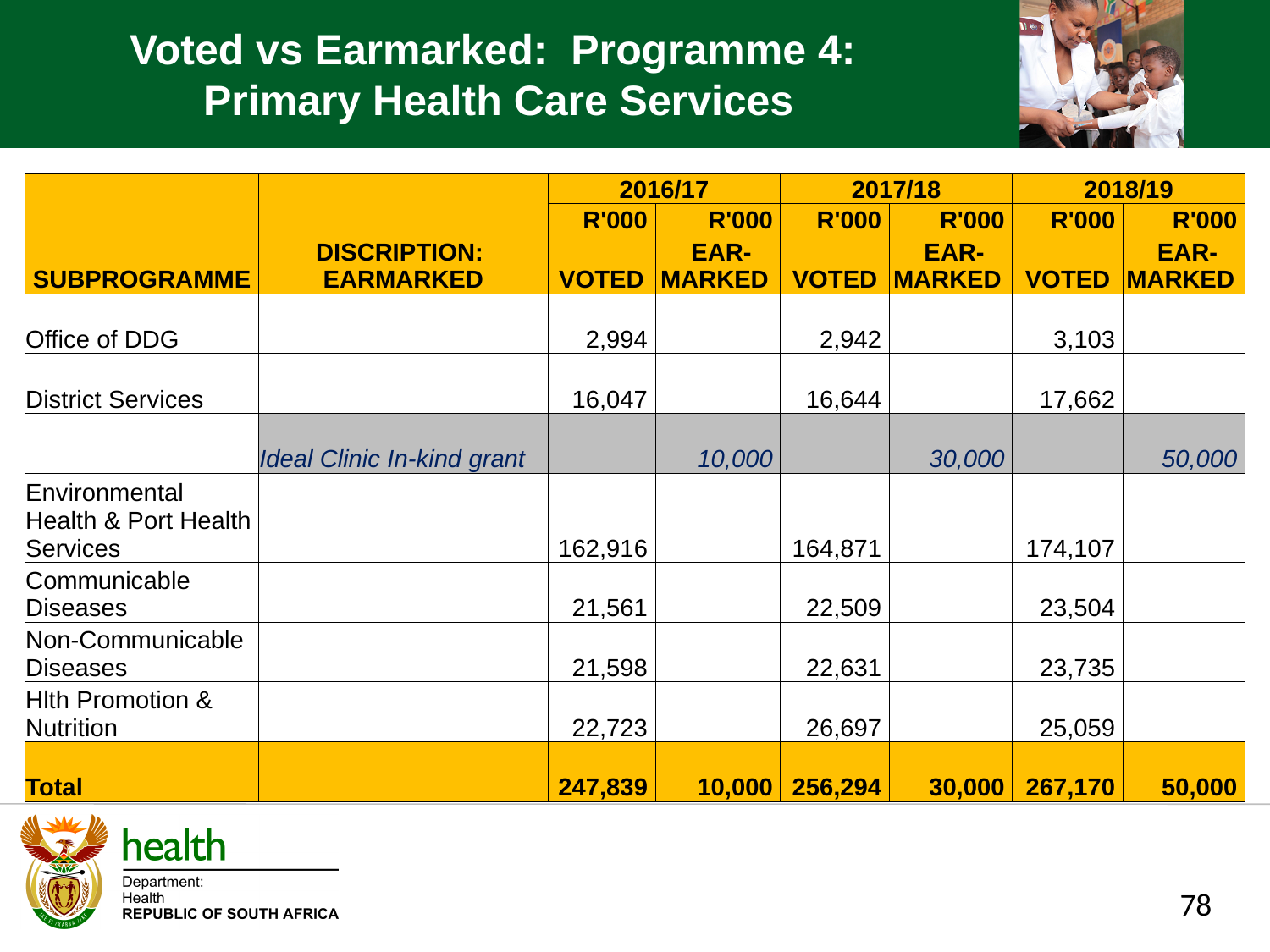

Voted vs Earmarked:  Programme 4:  Primary Health Care Services
| SUBPROGRAMME | DISCRIPTION: EARMARKED | 2016/17 |  | 2017/18 |  | 2018/19 |  |
| --- | --- | --- | --- | --- | --- | --- | --- |
|  |  | R'000 | R'000 | R'000 | R'000 | R'000 | R'000 |
|  |  | VOTED | EAR-MARKED | VOTED | EAR-MARKED | VOTED | EAR-MARKED |
| Office of DDG |  | 2,994 |  | 2,942 |  | 3,103 |  |
| District Services |  | 16,047 |  | 16,644 |  | 17,662 |  |
|  | Ideal Clinic In-kind grant |  | 10,000 |  | 30,000 |  | 50,000 |
| Environmental Health & Port Health Services |  | 162,916 |  | 164,871 |  | 174,107 |  |
| Communicable Diseases |  | 21,561 |  | 22,509 |  | 23,504 |  |
| Non-Communicable Diseases |  | 21,598 |  | 22,631 |  | 23,735 |  |
| Hlth Promotion & Nutrition |  | 22,723 |  | 26,697 |  | 25,059 |  |
| Total |  | 247,839 | 10,000 | 256,294 | 30,000 | 267,170 | 50,000 |
78